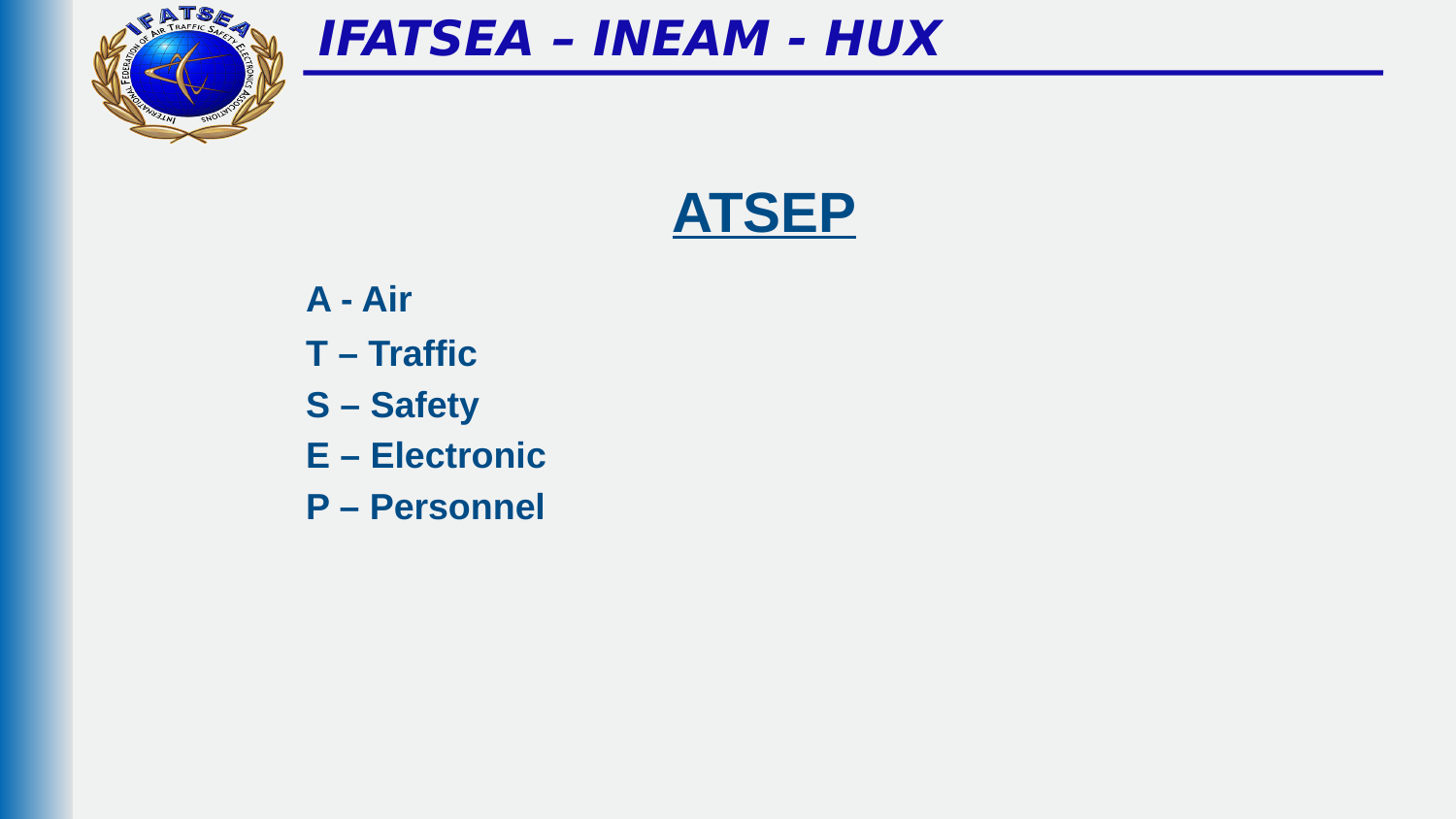

# IFATSEA – INEAM - HUX
ATSEP
	A - Air
	T – Traffic
	S – Safety
	E – Electronic
	P – Personnel